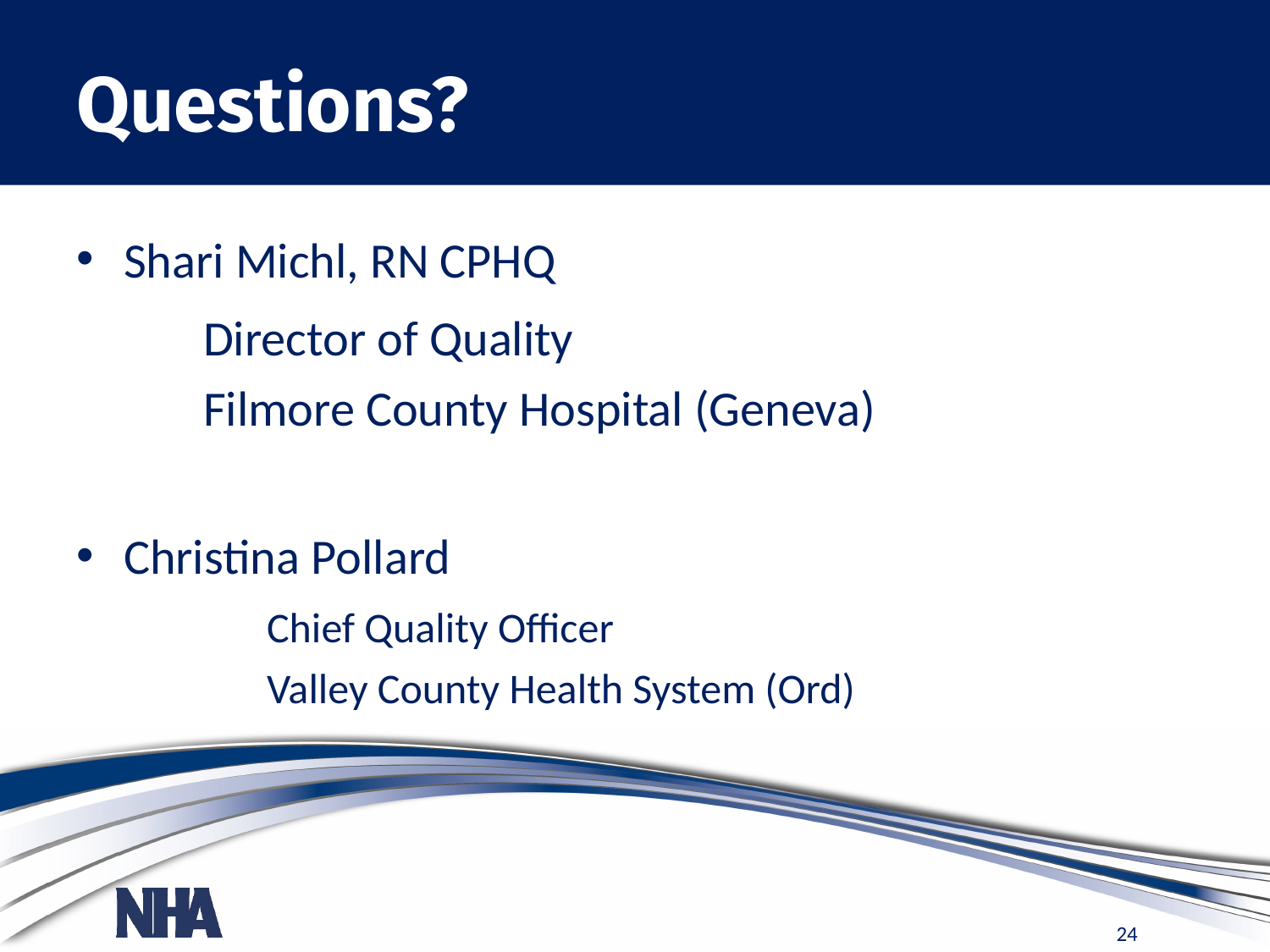

# Questions?
Shari Michl, RN CPHQ
	Director of Quality
	Filmore County Hospital (Geneva)

Christina Pollard
 	Chief Quality Officer
	Valley County Health System (Ord)